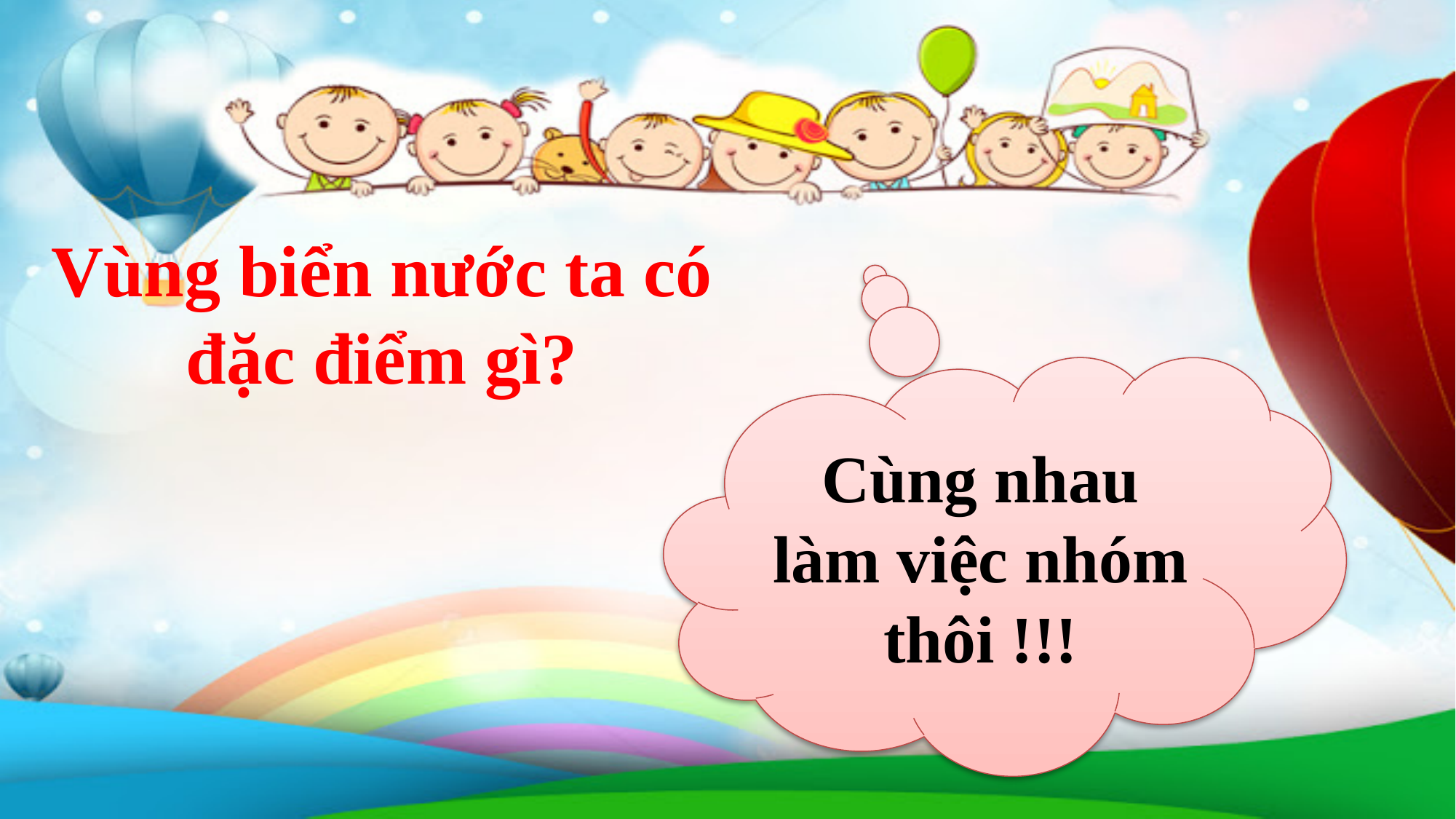

Vùng biển nước ta có đặc điểm gì?

Cùng nhau làm việc nhóm thôi !!!